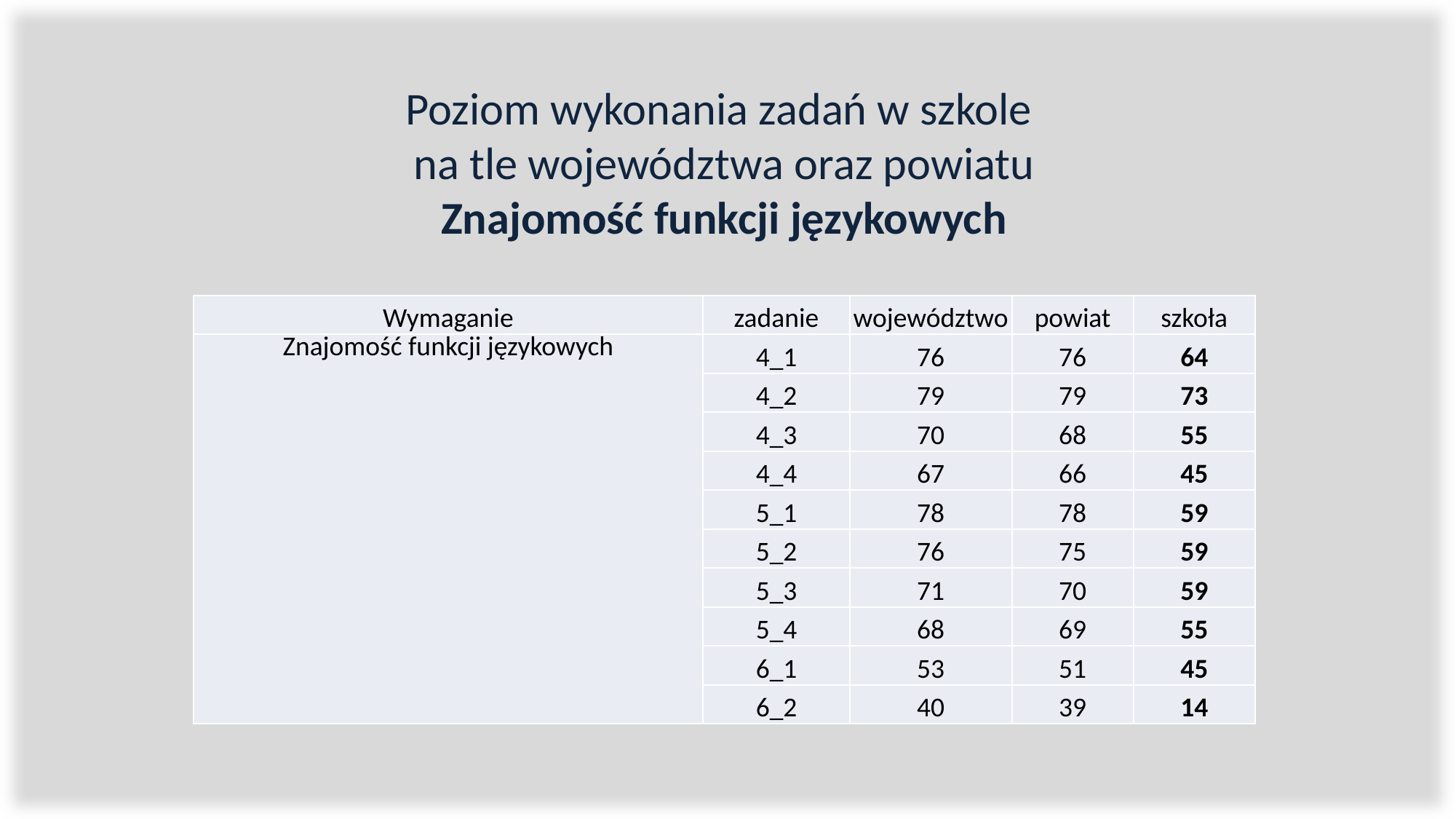

# Poziom wykonania zadań w szkole na tle województwa oraz powiatu Znajomość funkcji językowych
| Wymaganie | zadanie | województwo | powiat | szkoła |
| --- | --- | --- | --- | --- |
| Znajomość funkcji językowych | 4\_1 | 76 | 76 | 64 |
|  | 4\_2 | 79 | 79 | 73 |
|  | 4\_3 | 70 | 68 | 55 |
|  | 4\_4 | 67 | 66 | 45 |
|  | 5\_1 | 78 | 78 | 59 |
|  | 5\_2 | 76 | 75 | 59 |
|  | 5\_3 | 71 | 70 | 59 |
|  | 5\_4 | 68 | 69 | 55 |
|  | 6\_1 | 53 | 51 | 45 |
|  | 6\_2 | 40 | 39 | 14 |